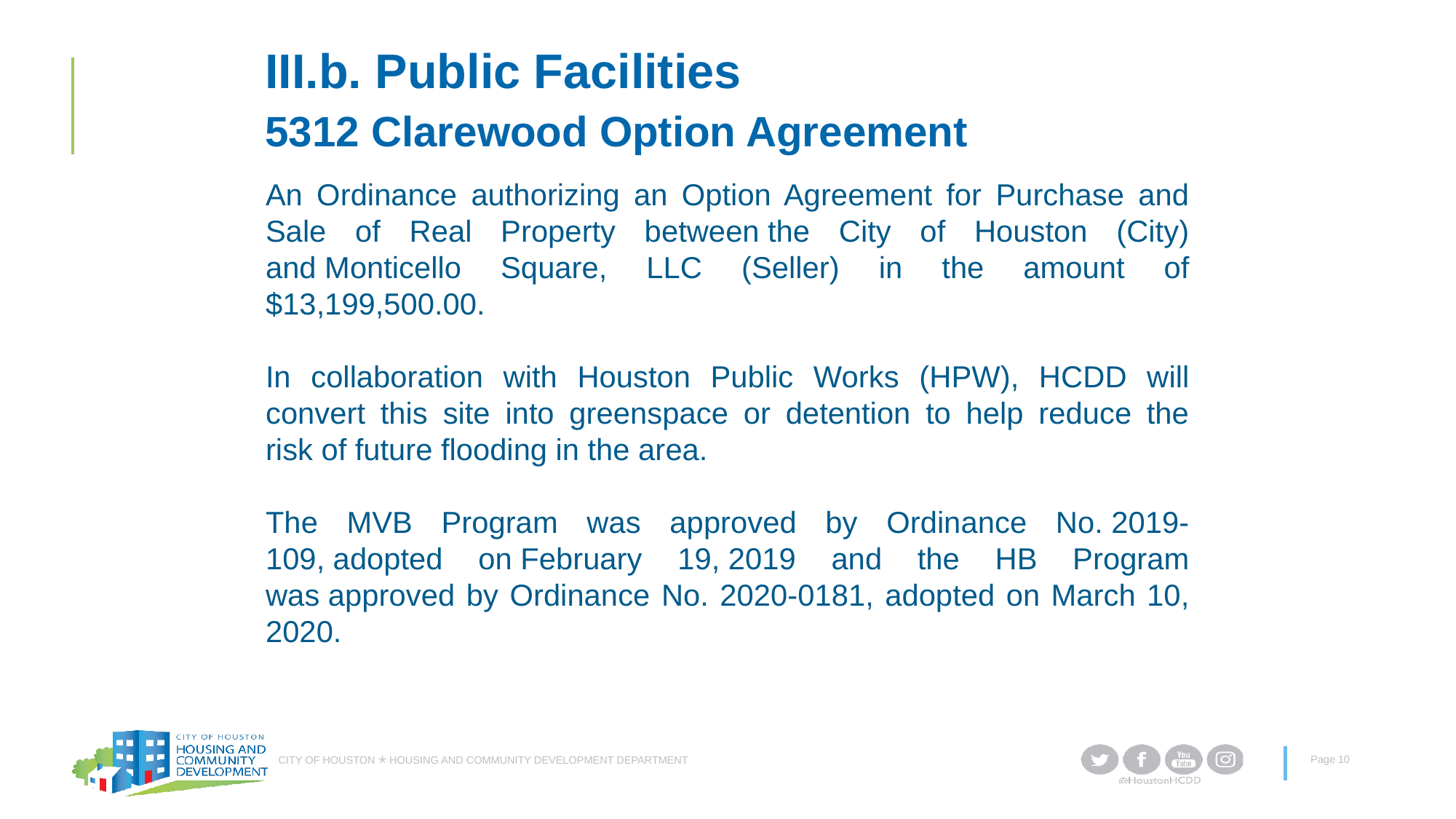

# III.b. Public Facilities 5312 Clarewood Option Agreement
An Ordinance authorizing an Option Agreement for Purchase and Sale of Real Property between the City of Houston (City) and Monticello Square, LLC (Seller) in the amount of $13,199,500.00.

In collaboration with Houston Public Works (HPW), HCDD will convert this site into greenspace or detention to help reduce the risk of future flooding in the area.

The MVB Program was approved by Ordinance No. 2019-109, adopted on February 19, 2019 and the HB Program was approved by Ordinance No. 2020-0181, adopted on March 10, 2020.